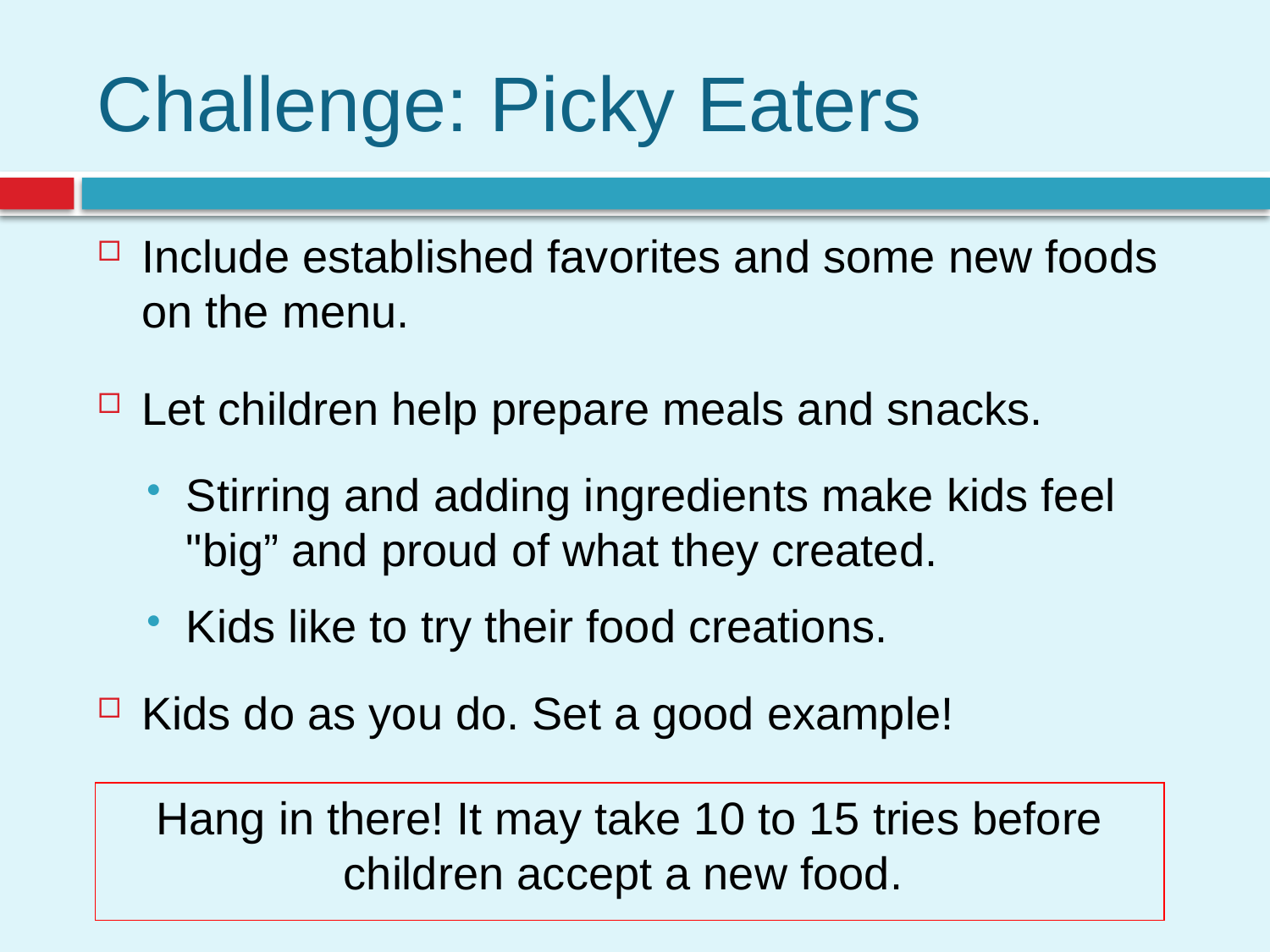

# Challenge: Picky Eaters
Include established favorites and some new foods on the menu.
Let children help prepare meals and snacks.
Stirring and adding ingredients make kids feel "big” and proud of what they created.
Kids like to try their food creations.
Kids do as you do. Set a good example!

Hang in there! It may take 10 to 15 tries before children accept a new food.